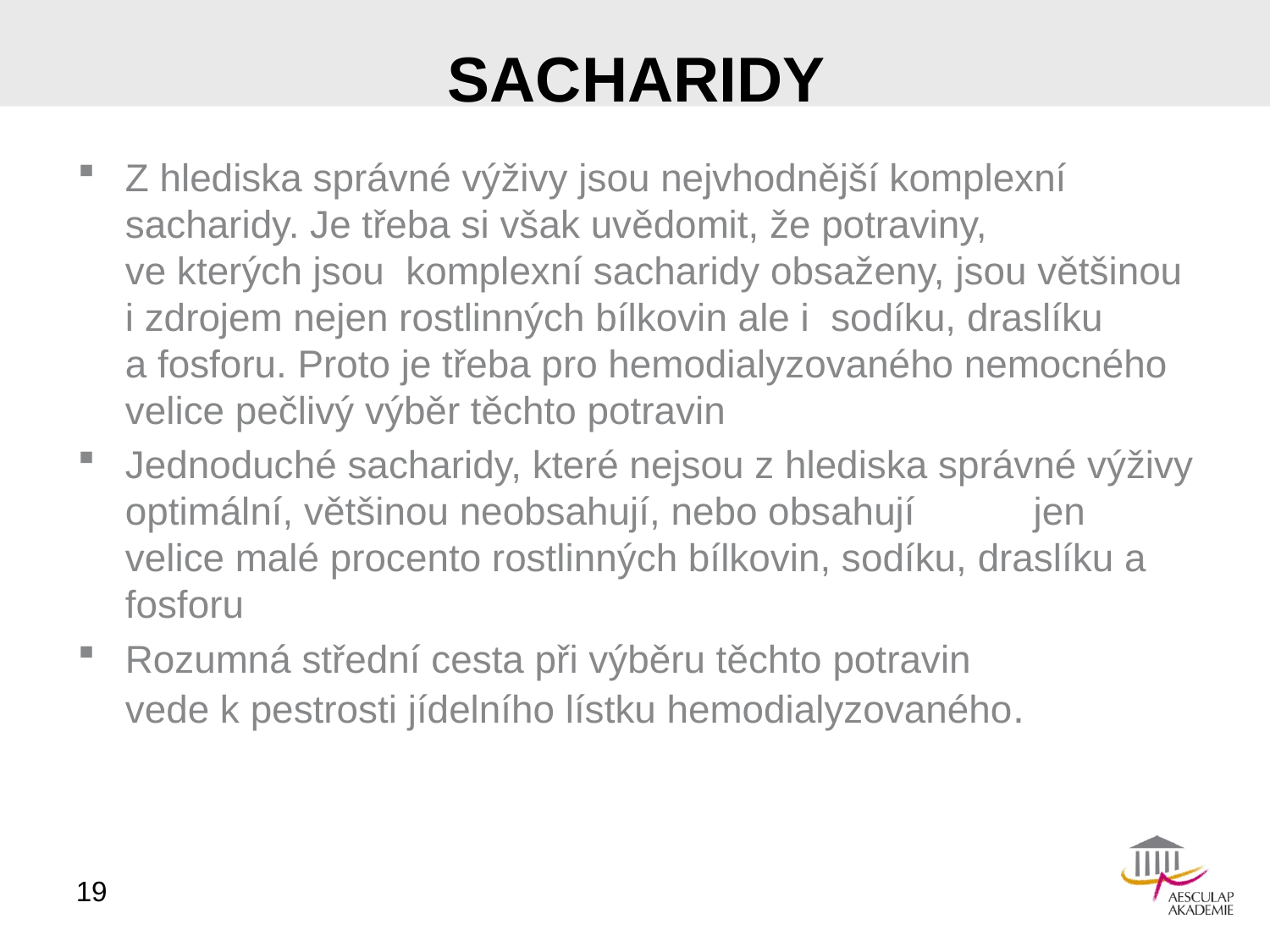

# sacharidy
Z hlediska správné výživy jsou nejvhodnější komplexní sacharidy. Je třeba si však uvědomit, že potraviny,                ve kterých jsou  komplexní sacharidy obsaženy, jsou většinou i zdrojem nejen rostlinných bílkovin ale i  sodíku, draslíku       a fosforu. Proto je třeba pro hemodialyzovaného nemocného velice pečlivý výběr těchto potravin
Jednoduché sacharidy, které nejsou z hlediska správné výživy optimální, většinou neobsahují, nebo obsahují           jen velice malé procento rostlinných bílkovin, sodíku, draslíku a fosforu
Rozumná střední cesta při výběru těchto potravin               vede k pestrosti jídelního lístku hemodialyzovaného.

19